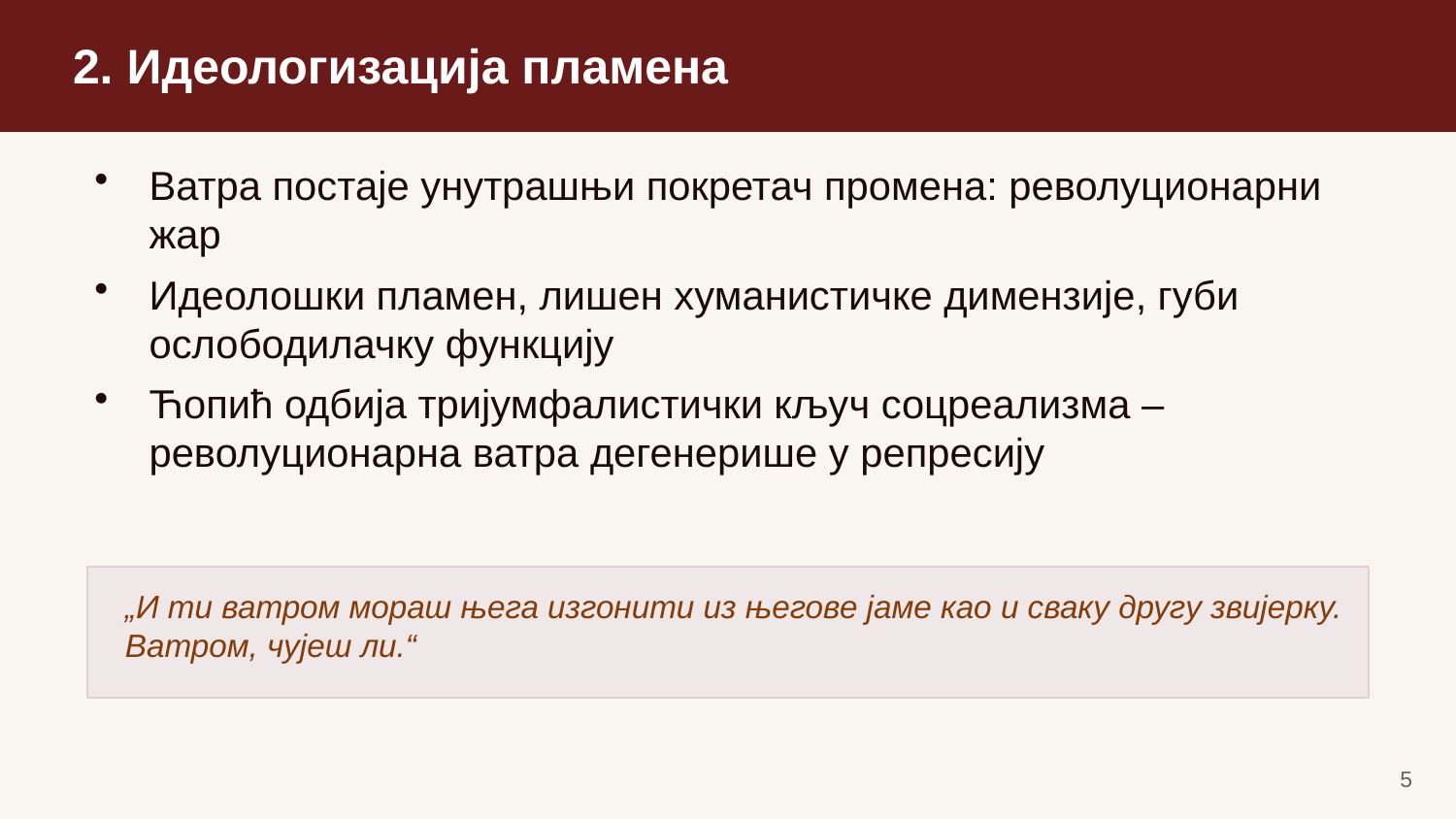

2. Идеологизација пламена
2. Идеологизација пламена
Ватра постаје унутрашњи покретач промена: револуционарни жар
Идеолошки пламен, лишен хуманистичке димензије, губи ослободилачку функцију
Ћопић одбија тријумфалистички кључ соцреализма – револуционарна ватра дегенерише у репресију

„И ти ватром мораш њега изгонити из његове јаме као и сваку другу звијерку. Ватром, чујеш ли.“
5